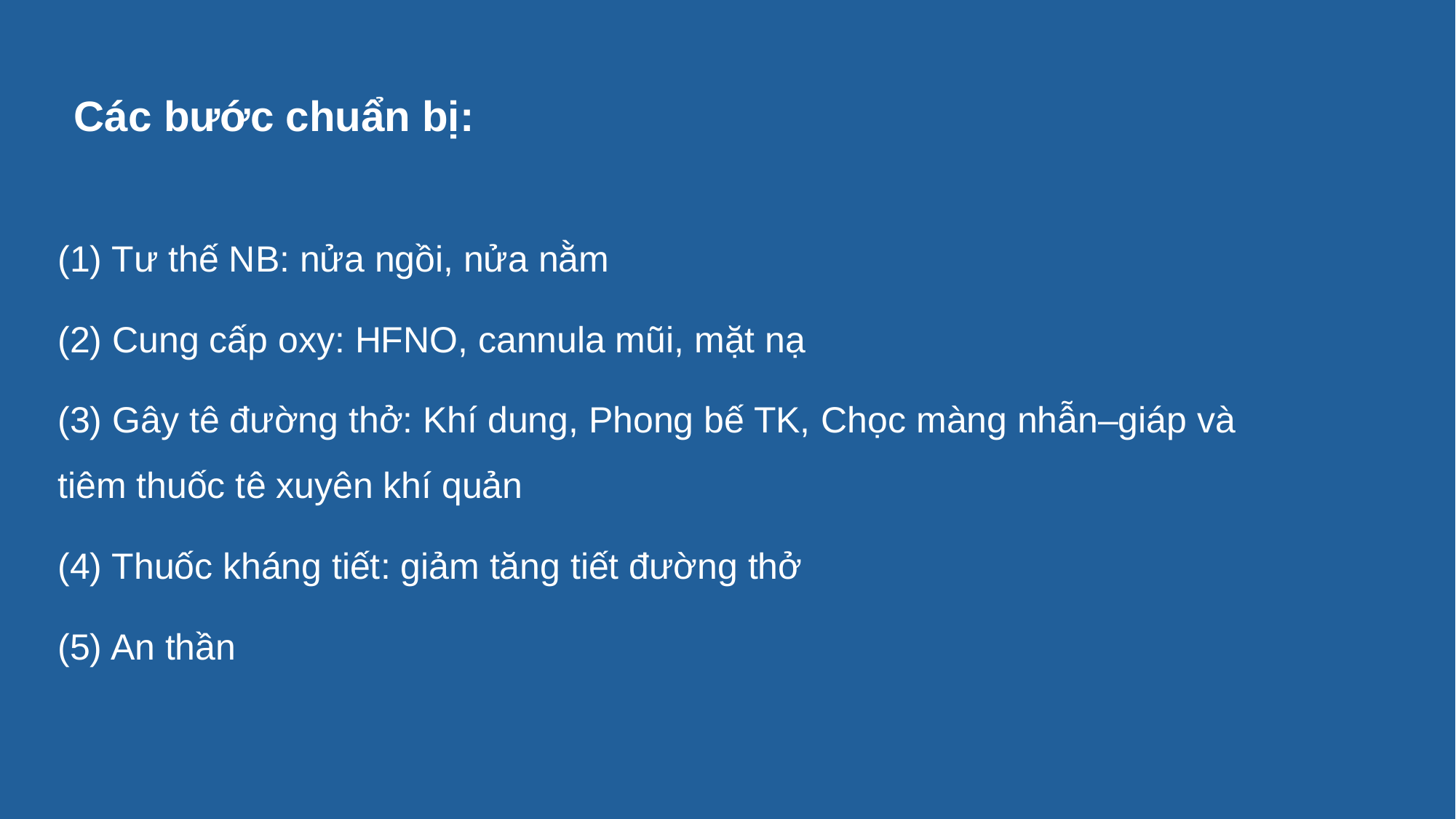

# Các bước chuẩn bị:
(1) Tư thế NB: nửa ngồi, nửa nằm
(2) Cung cấp oxy: HFNO, cannula mũi, mặt nạ
(3) Gây tê đường thở: Khí dung, Phong bế TK, Chọc màng nhẫn–giáp và tiêm thuốc tê xuyên khí quản
(4) Thuốc kháng tiết: giảm tăng tiết đường thở
(5) An thần